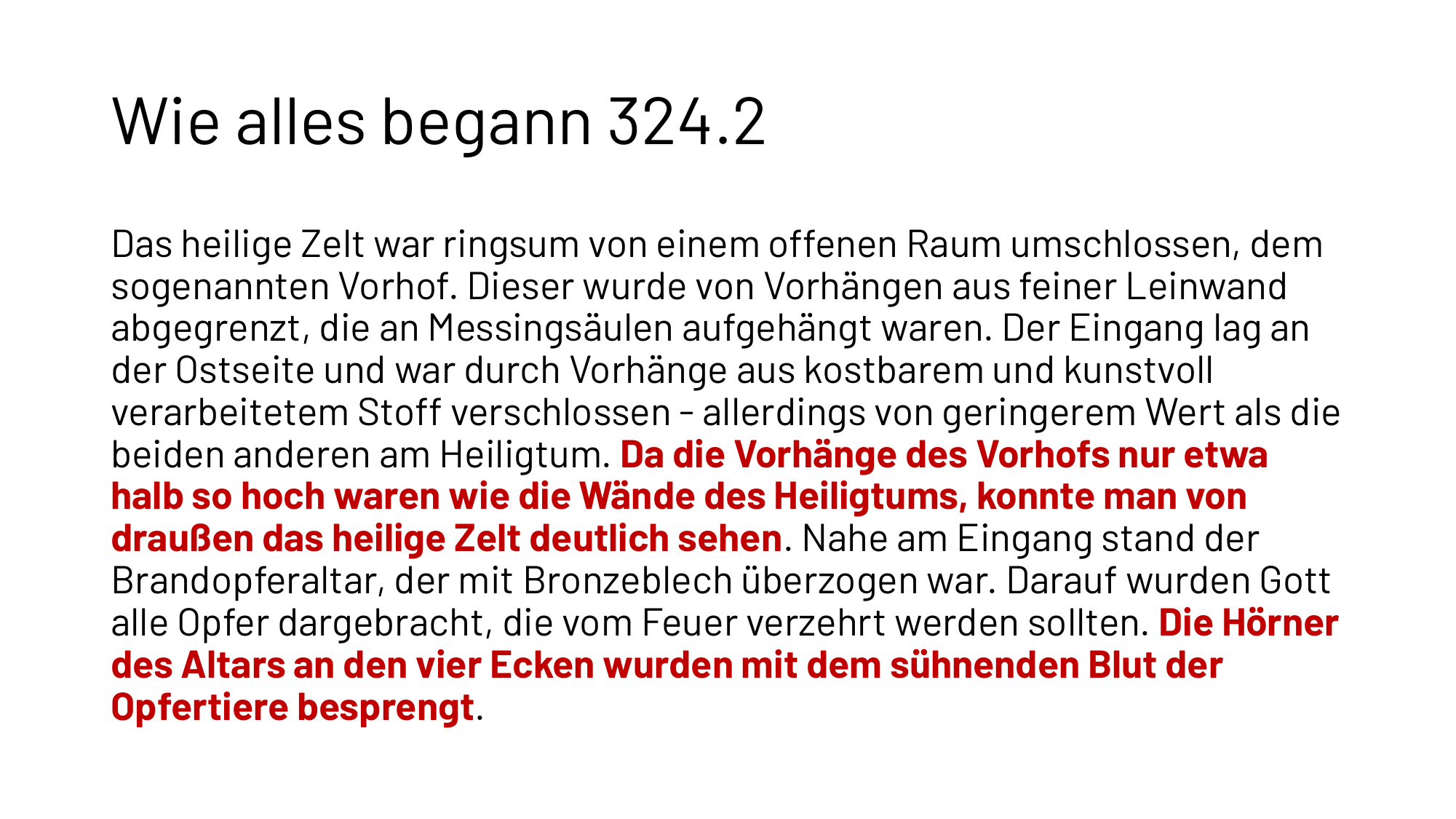

# Wie alles begann 324.2
Das heilige Zelt war ringsum von einem offenen Raum umschlossen, dem sogenannten Vorhof. Dieser wurde von Vorhängen aus feiner Leinwand abgegrenzt, die an Messingsäulen aufgehängt waren. Der Eingang lag an der Ostseite und war durch Vorhänge aus kostbarem und kunstvoll verarbeitetem Stoff verschlossen - allerdings von geringerem Wert als die beiden anderen am Heiligtum. Da die Vorhänge des Vorhofs nur etwa halb so hoch waren wie die Wände des Heiligtums, konnte man von draußen das heilige Zelt deutlich sehen. Nahe am Eingang stand der Brandopferaltar, der mit Bronzeblech überzogen war. Darauf wurden Gott alle Opfer dargebracht, die vom Feuer verzehrt werden sollten. Die Hörner des Altars an den vier Ecken wurden mit dem sühnenden Blut der Opfertiere besprengt.